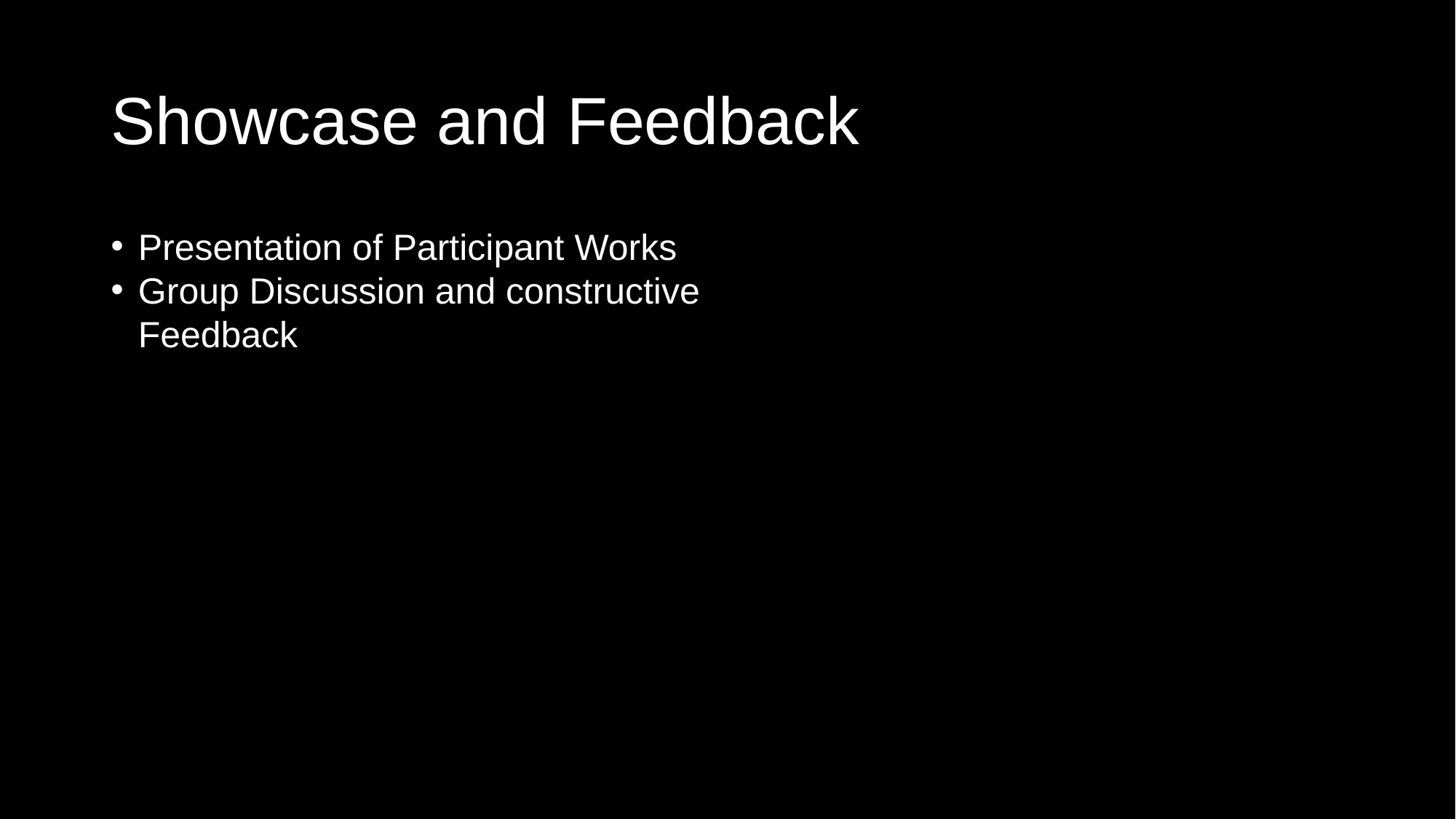

# Showcase and Feedback

Presentation of Participant Works
Group Discussion and constructive Feedback